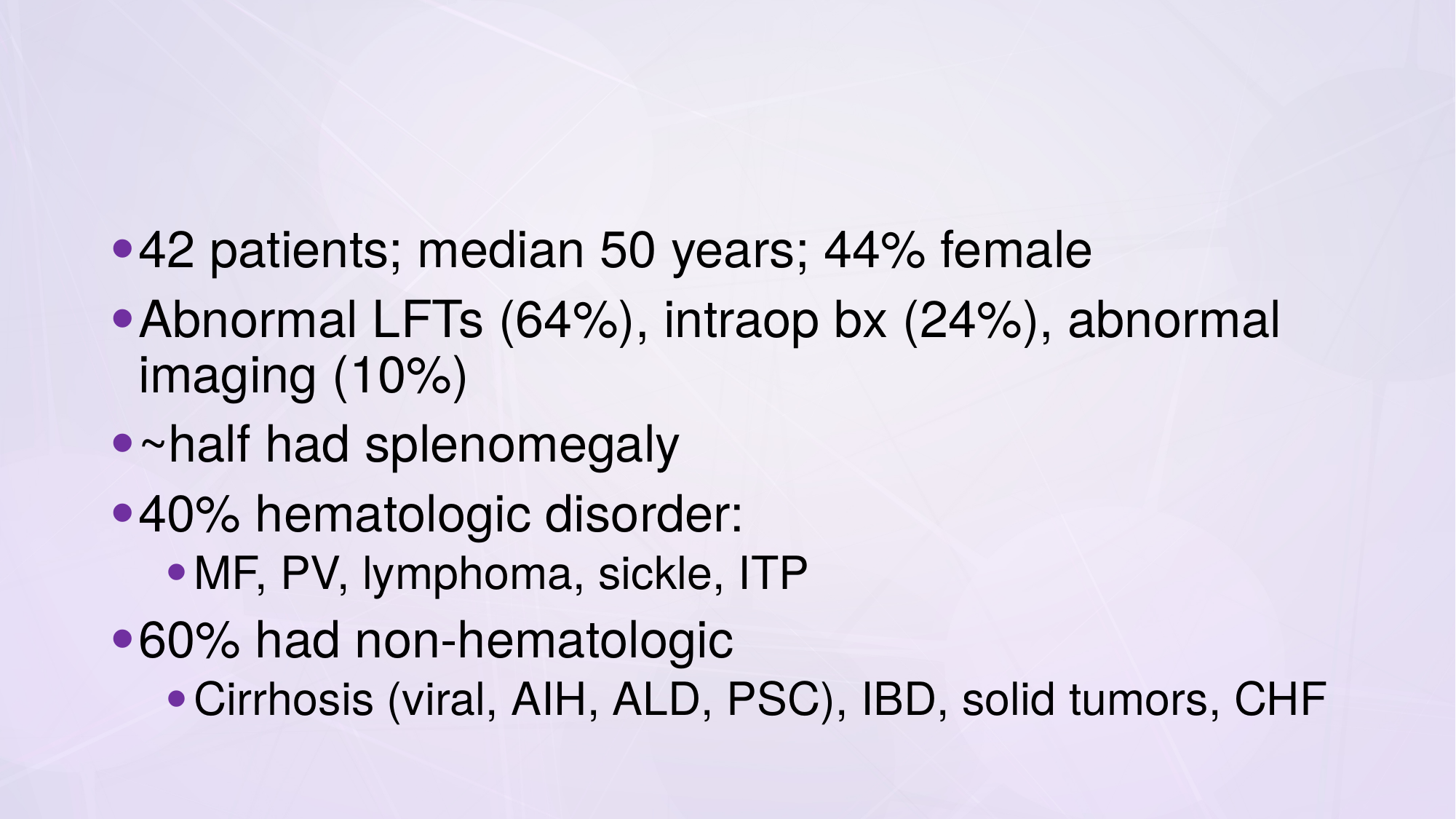

#
42 patients; median 50 years; 44% female
Abnormal LFTs (64%), intraop bx (24%), abnormal imaging (10%)
~half had splenomegaly
40% hematologic disorder:
MF, PV, lymphoma, sickle, ITP
60% had non-hematologic
Cirrhosis (viral, AIH, ALD, PSC), IBD, solid tumors, CHF